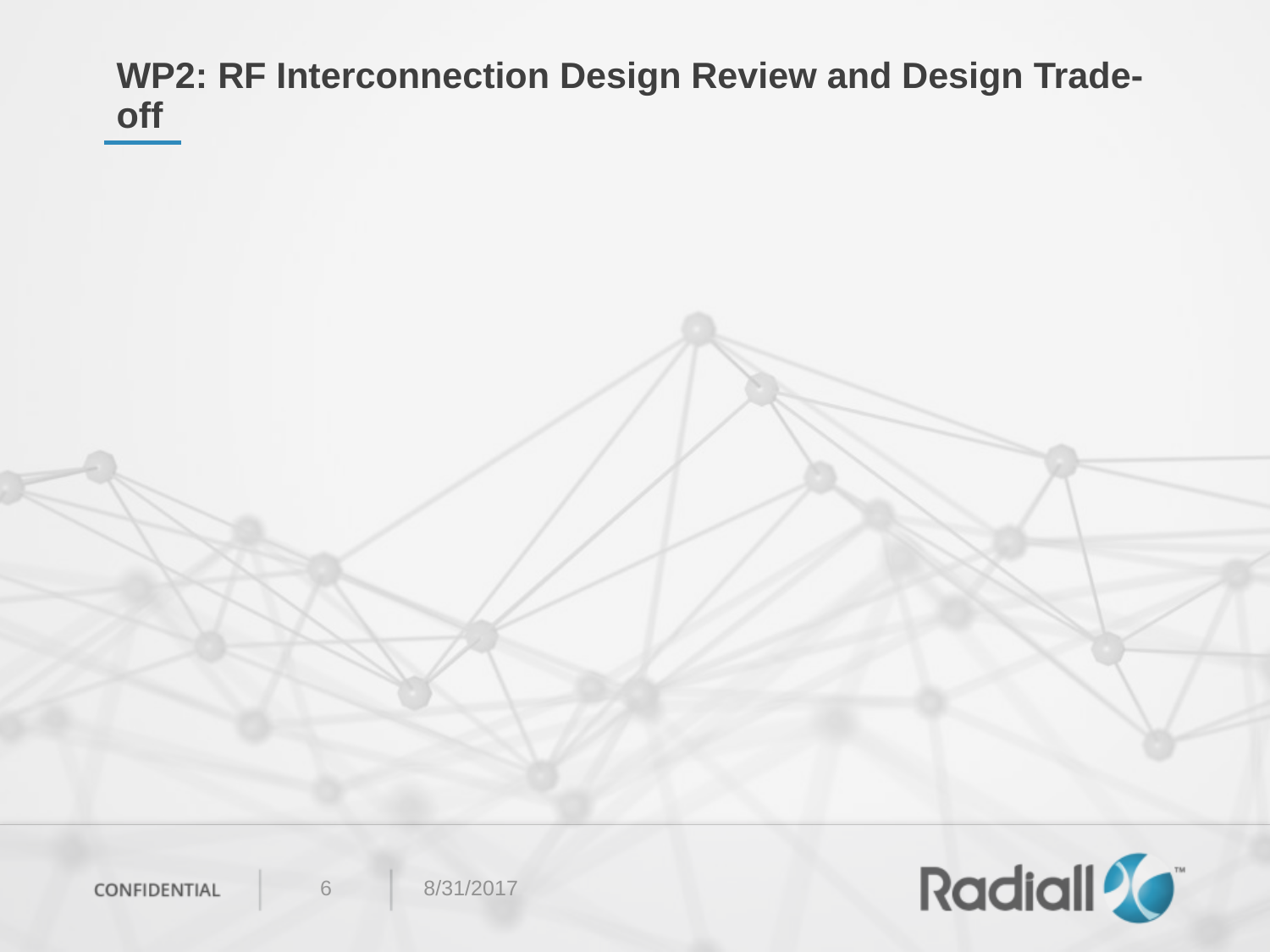

# WP2: RF Interconnection Design Review and Design Trade-off
8/31/2017